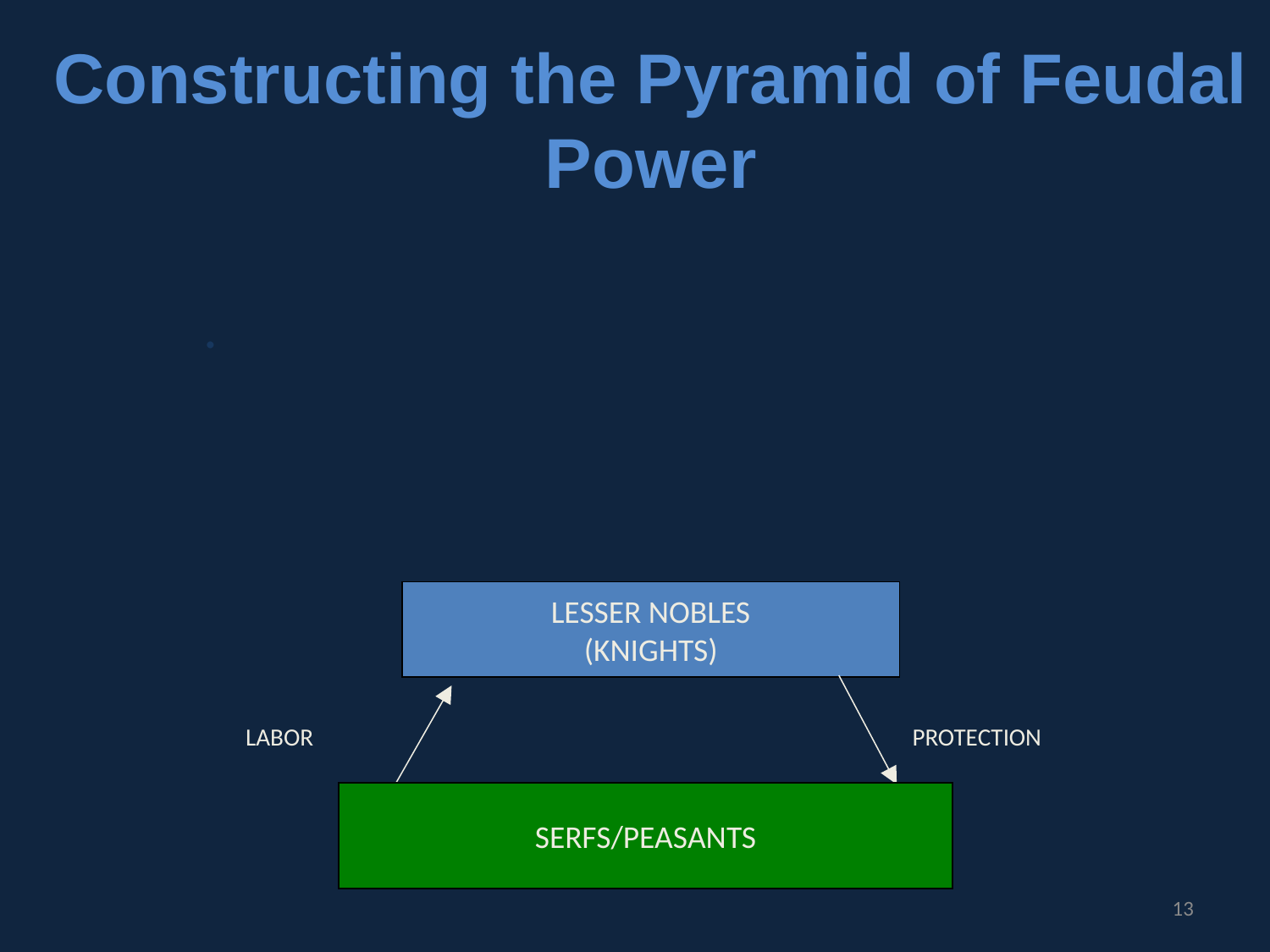

# Constructing the Pyramid of Feudal Power
.

LESSER NOBLES
(KNIGHTS)
LABOR
PROTECTION
SERFS/PEASANTS
13